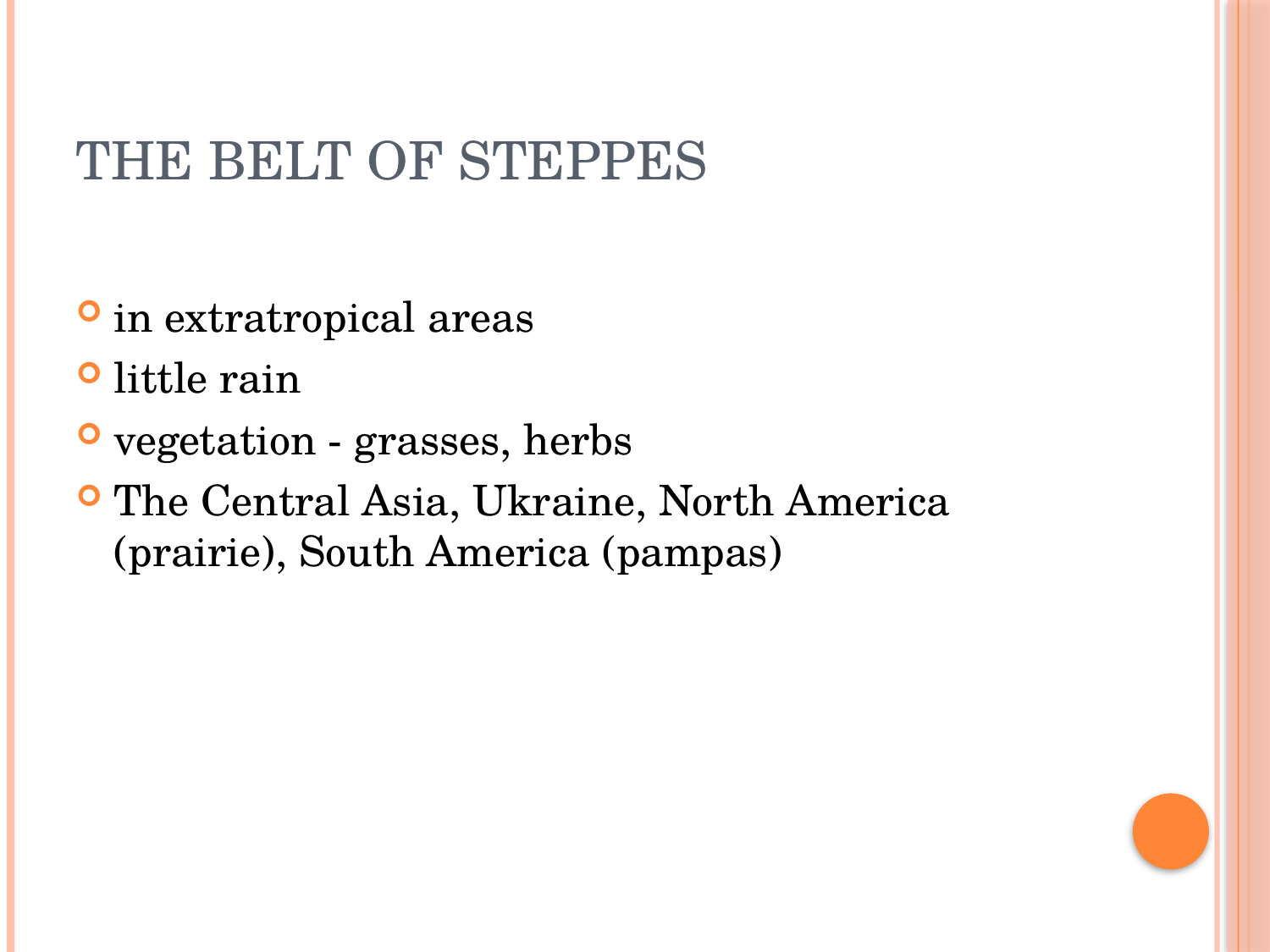

# The belt of steppes

in extratropical areas
little rain
vegetation - grasses, herbs
The Central Asia, Ukraine, North America (prairie), South America (pampas)